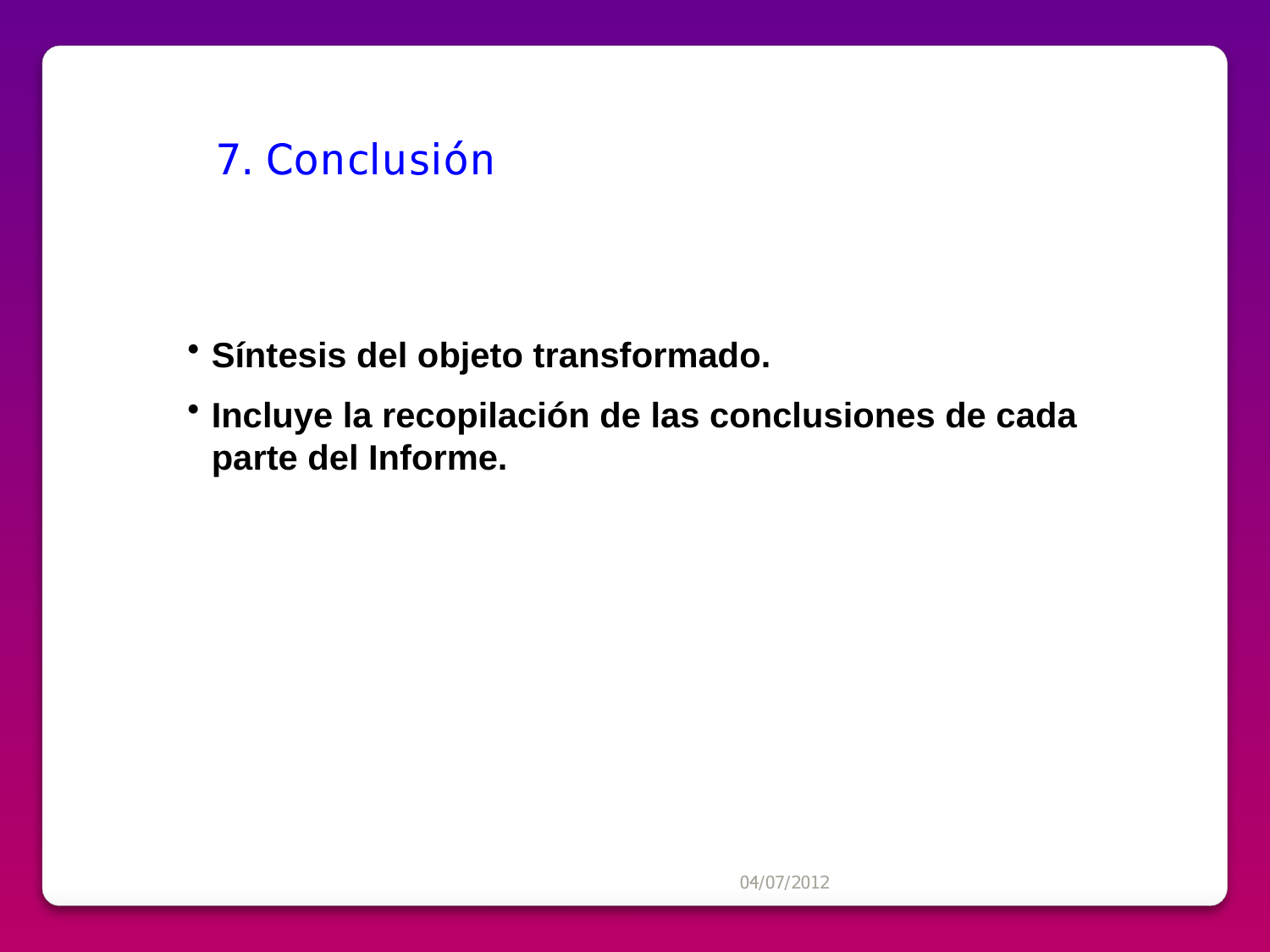

7. Conclusión
Síntesis del objeto transformado.
Incluye la recopilación de las conclusiones de cada parte del Informe.
04/07/2012